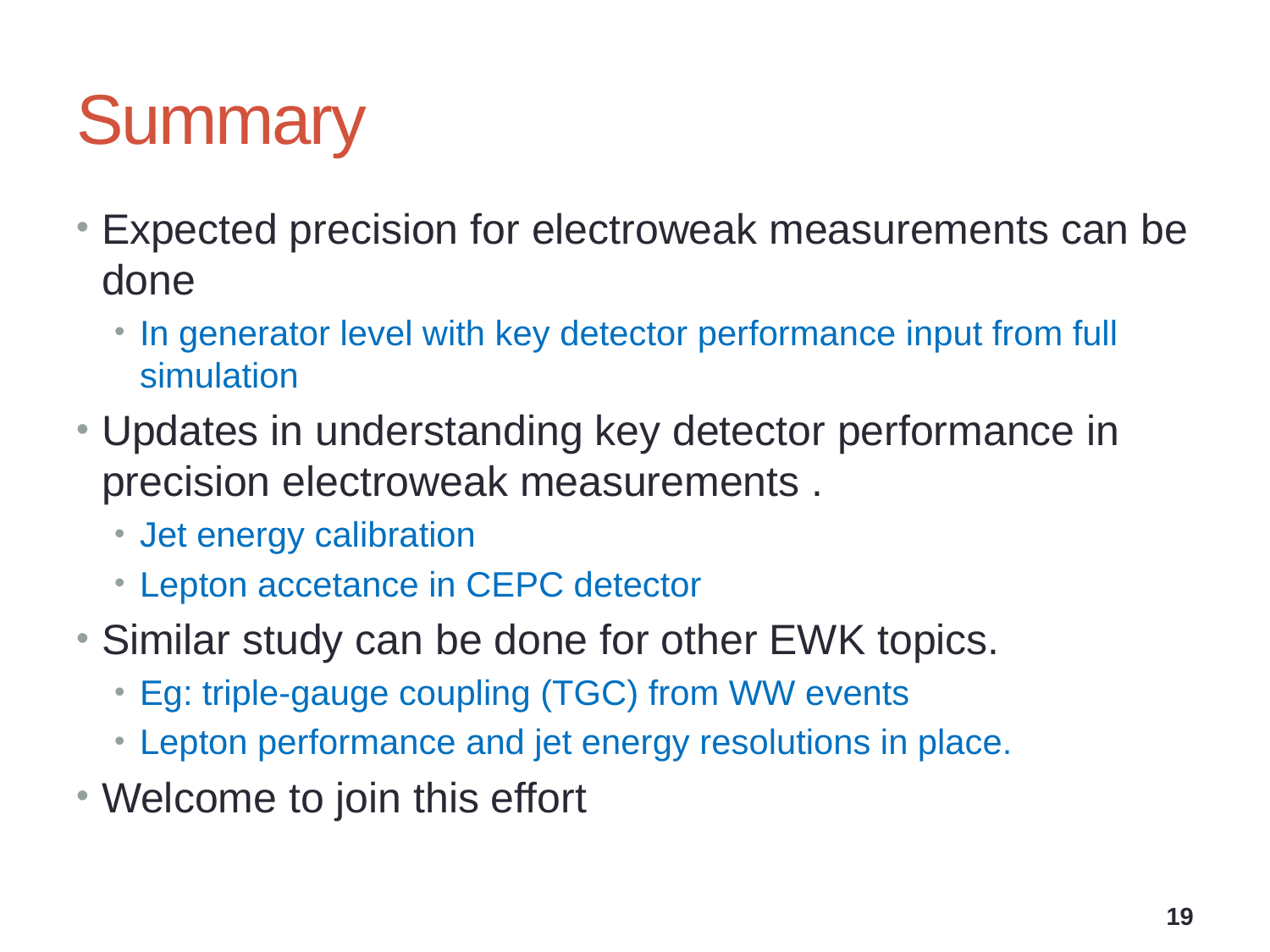

# Summary
Expected precision for electroweak measurements can be done
In generator level with key detector performance input from full simulation
Updates in understanding key detector performance in precision electroweak measurements .
Jet energy calibration
Lepton accetance in CEPC detector
Similar study can be done for other EWK topics.
Eg: triple-gauge coupling (TGC) from WW events
Lepton performance and jet energy resolutions in place.
Welcome to join this effort

19